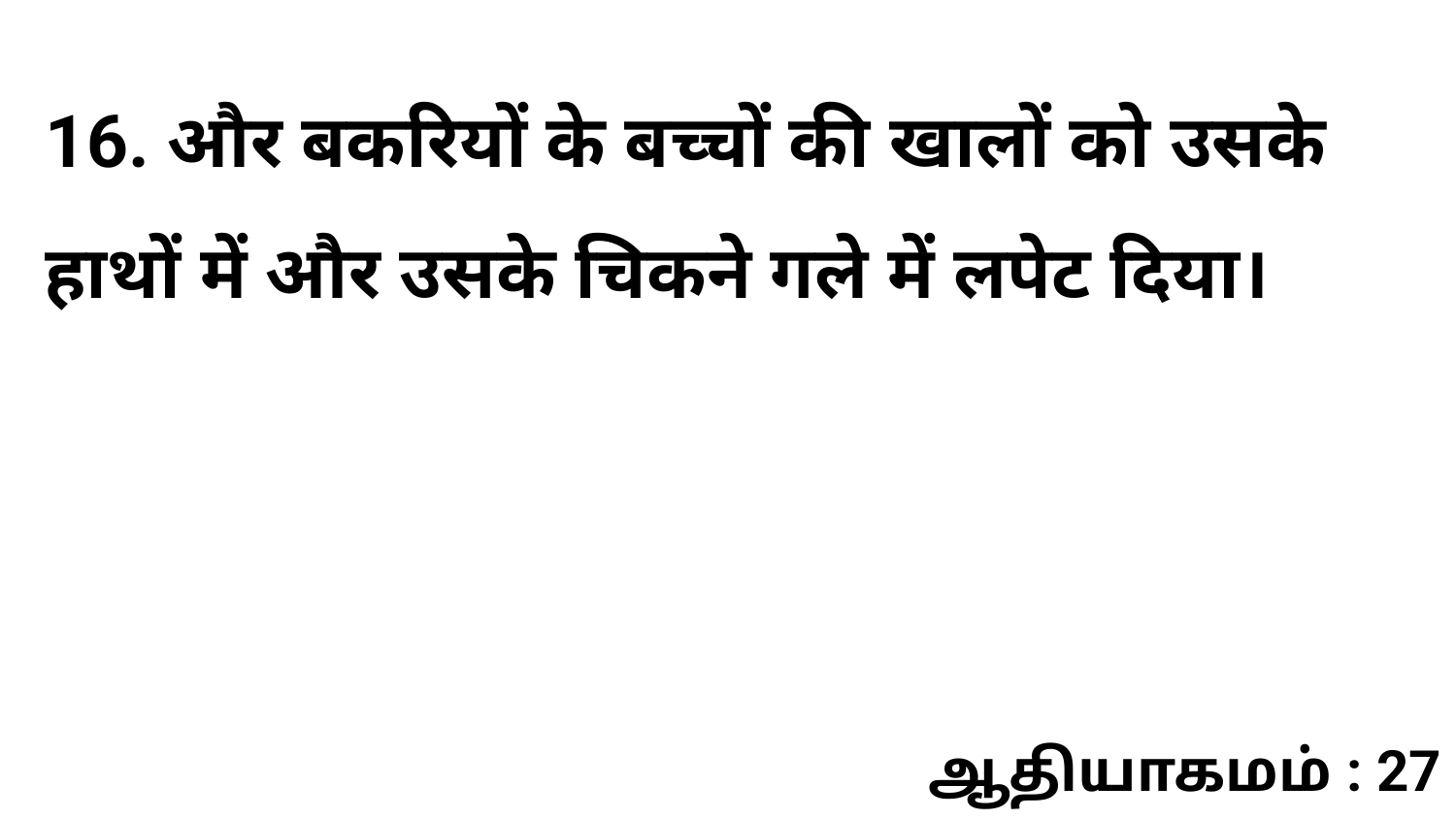

16. और बकरियों के बच्चों की खालों को उसके हाथों में और उसके चिकने गले में लपेट दिया।
ஆதியாகமம் : 27